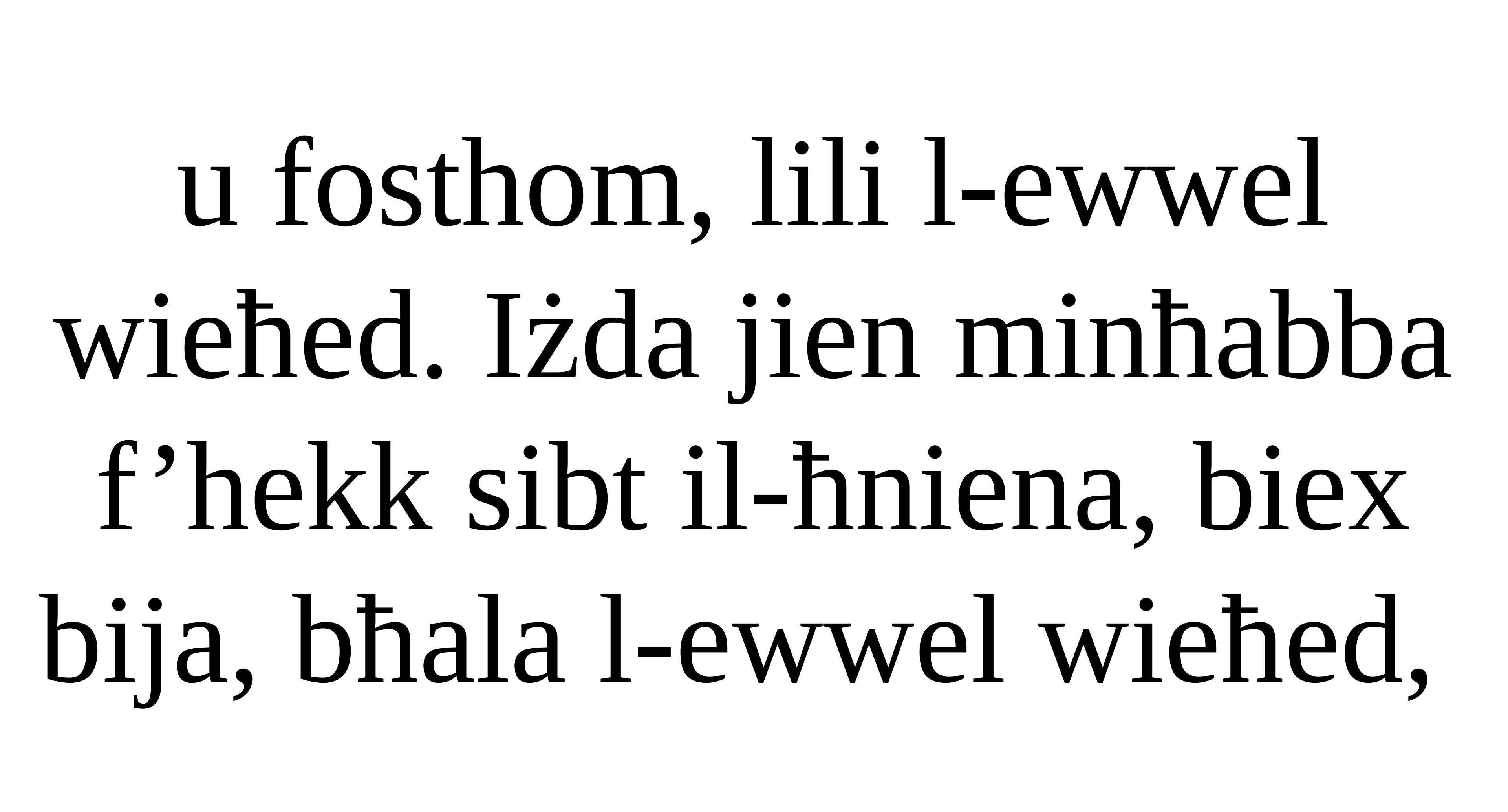

u fosthom, lili l-ewwel wieħed. Iżda jien minħabba f’hekk sibt il-ħniena, biex bija, bħala l-ewwel wieħed,